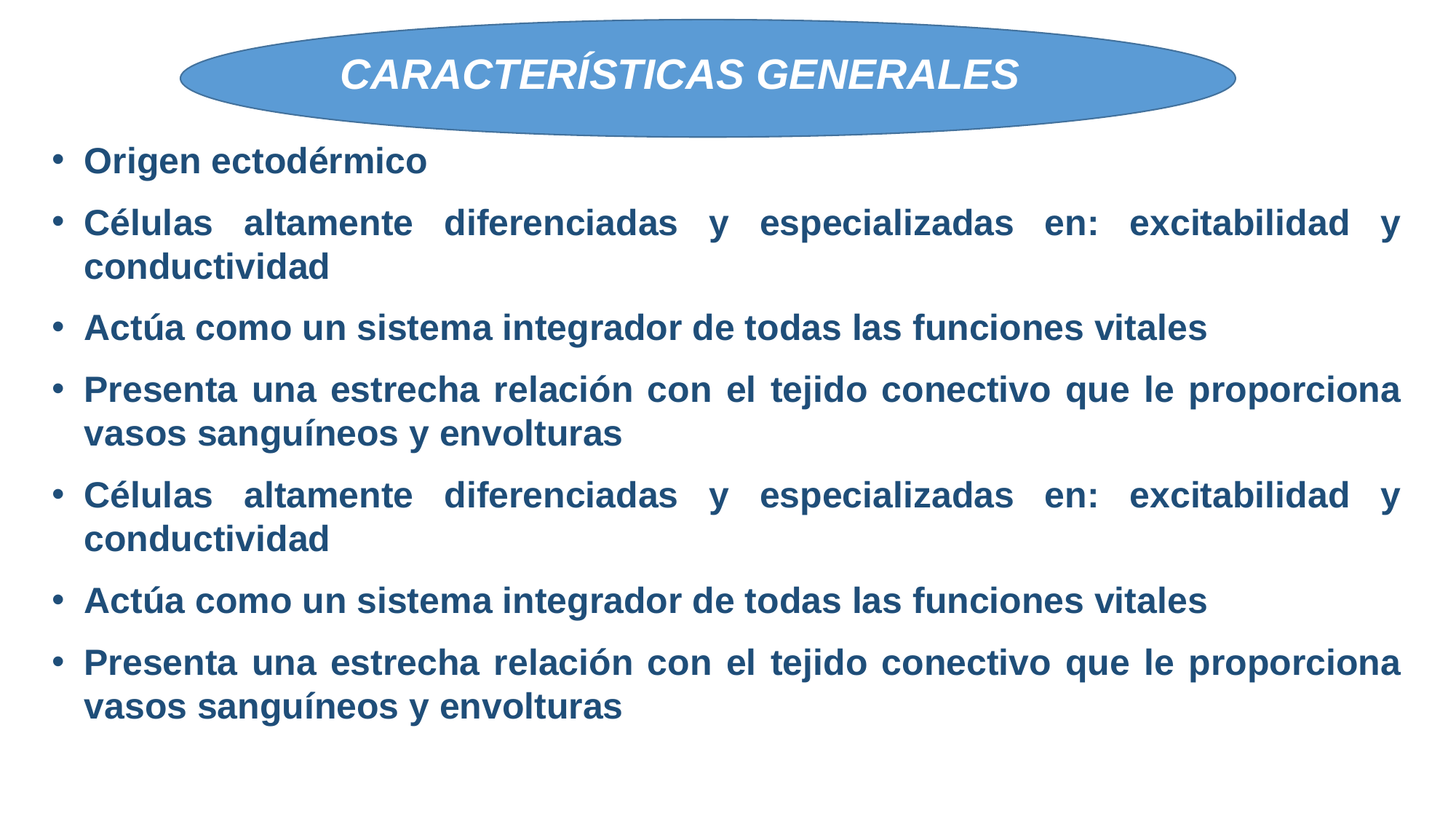

CARACTERÍSTICAS GENERALES

Origen ectodérmico
Células altamente diferenciadas y especializadas en: excitabilidad y conductividad
Actúa como un sistema integrador de todas las funciones vitales
Presenta una estrecha relación con el tejido conectivo que le proporciona vasos sanguíneos y envolturas
Células altamente diferenciadas y especializadas en: excitabilidad y conductividad
Actúa como un sistema integrador de todas las funciones vitales
Presenta una estrecha relación con el tejido conectivo que le proporciona vasos sanguíneos y envolturas